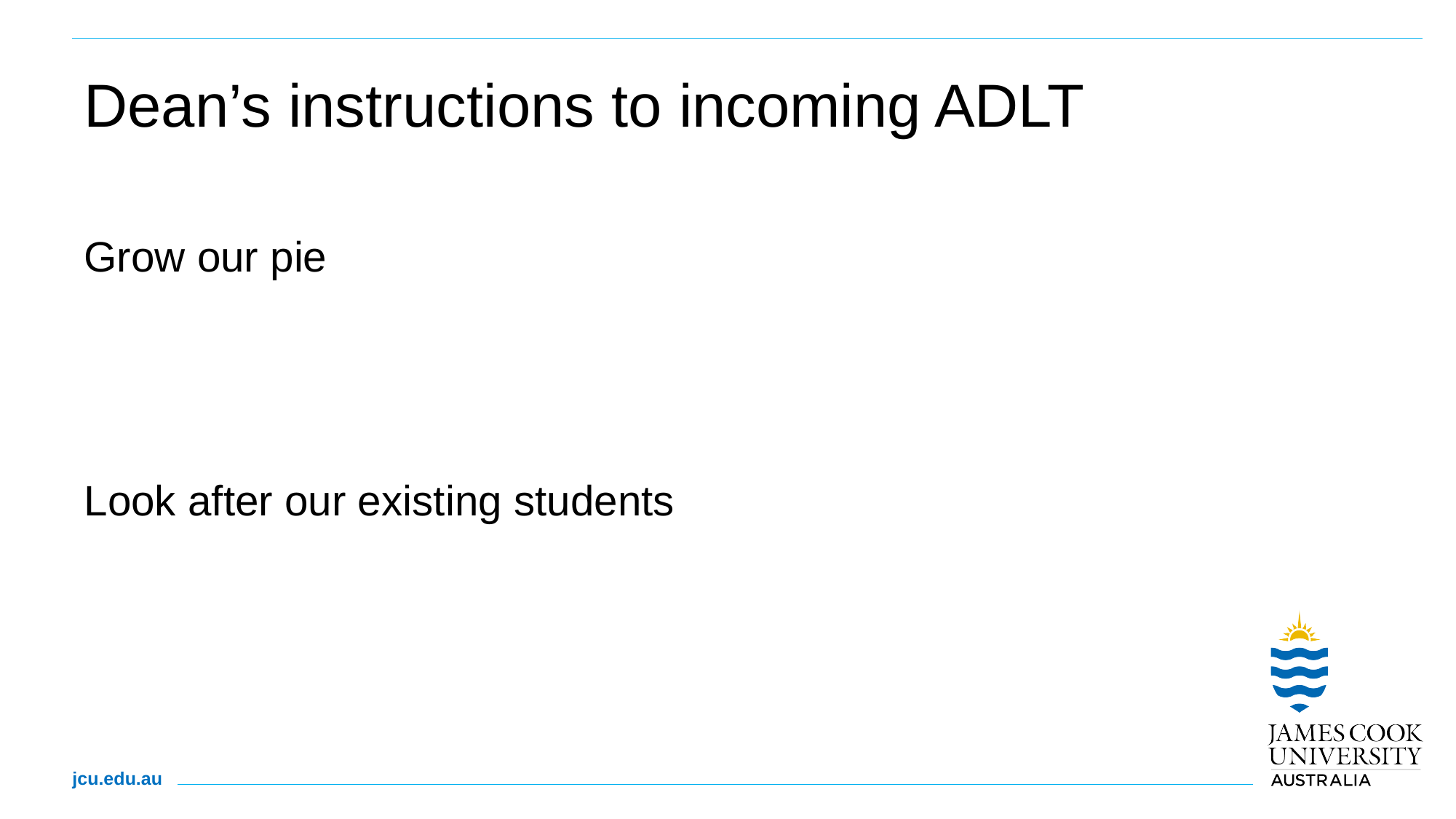

# Dean’s instructions to incoming ADLT
Grow our pie

Look after our existing students